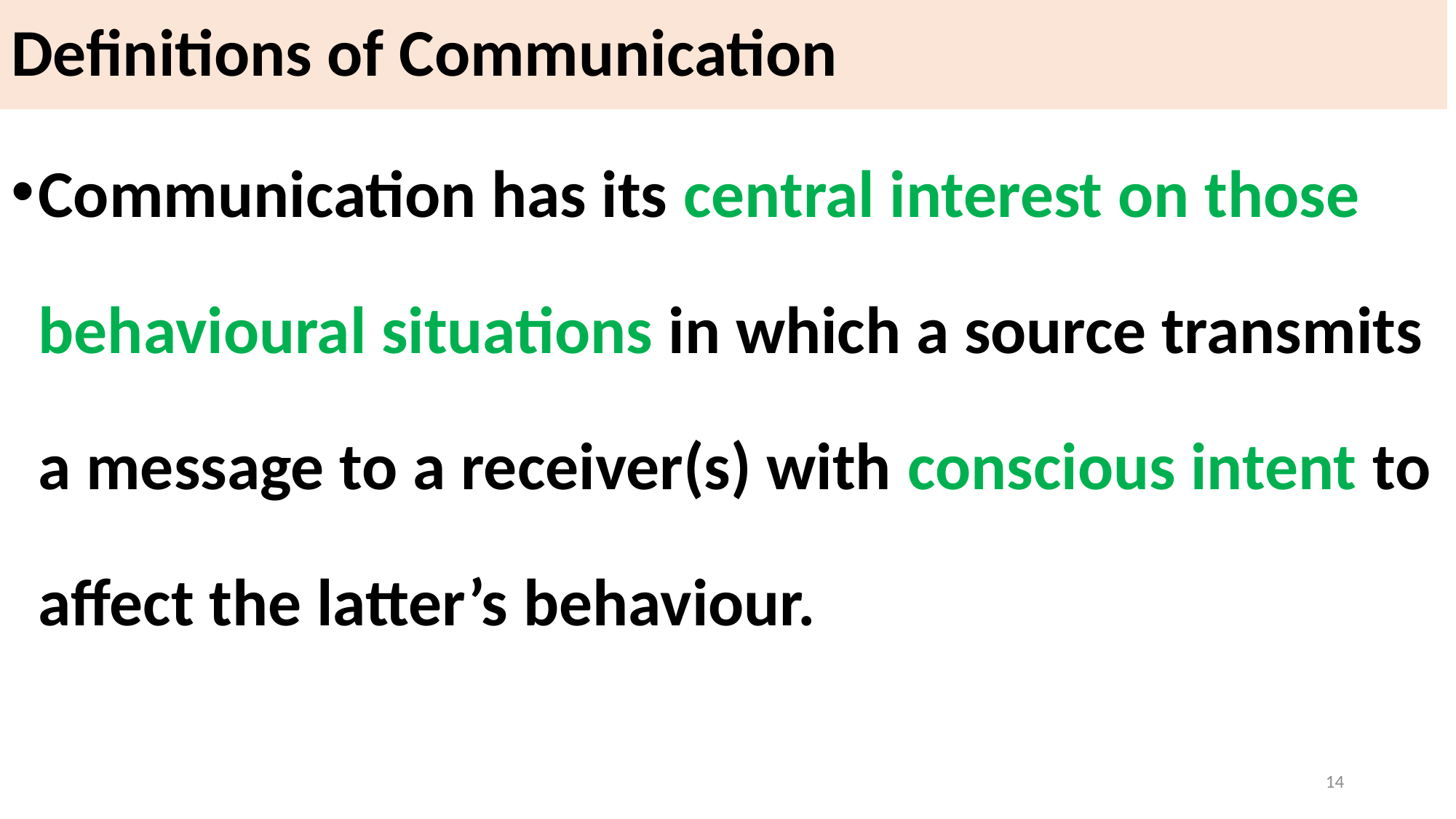

# Definitions of Communication
Communication has its central interest on those behavioural situations in which a source transmits a message to a receiver(s) with conscious intent to affect the latter’s behaviour.
14